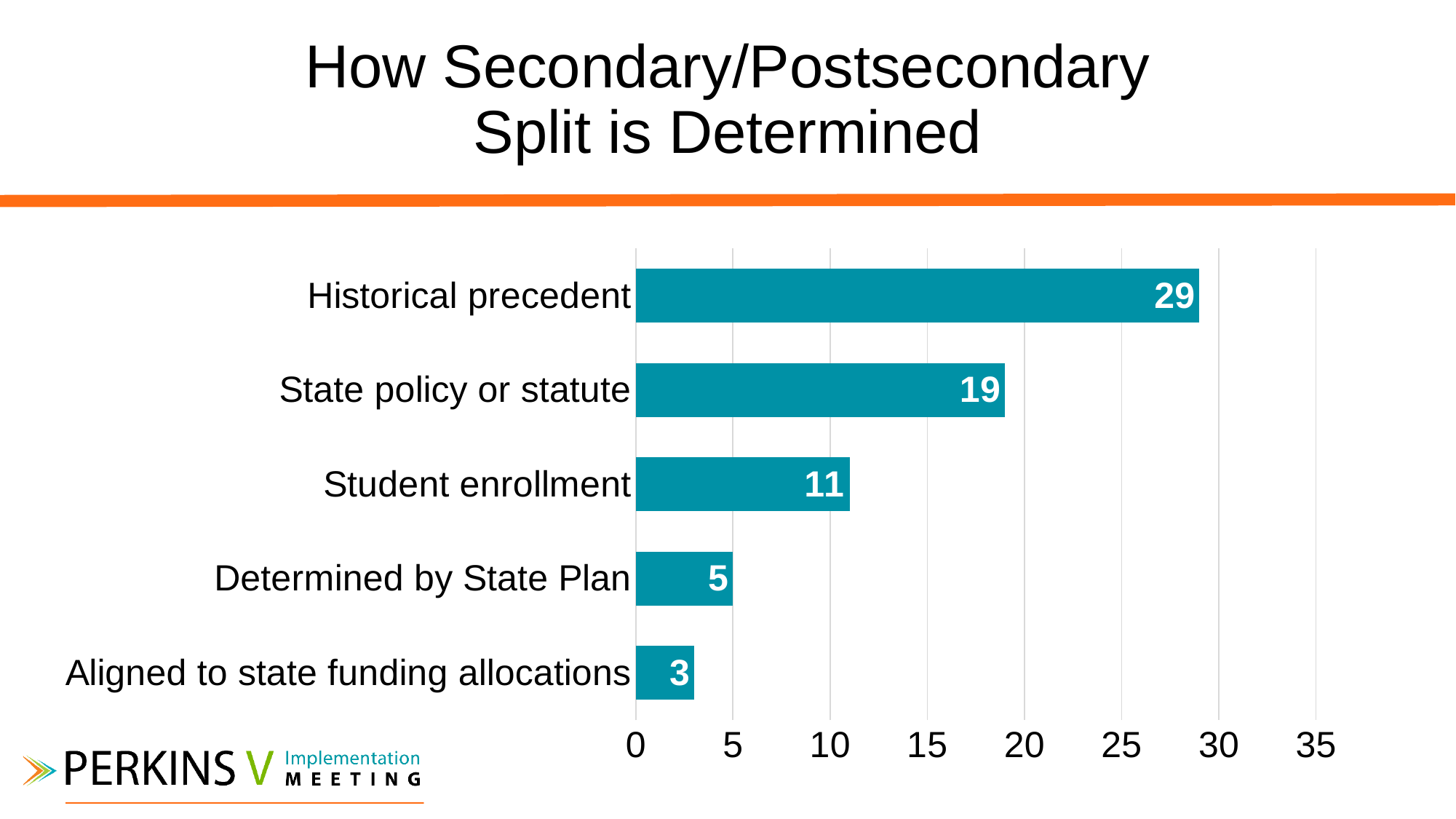

# How Secondary/Postsecondary Split is Determined

### Chart

| Category | Column1 |
|---|---|
| Aligned to state funding allocations | 3.0 |
| Determined by State Plan | 5.0 |
| Student enrollment | 11.0 |
| State policy or statute | 19.0 |
| Historical precedent | 29.0 |